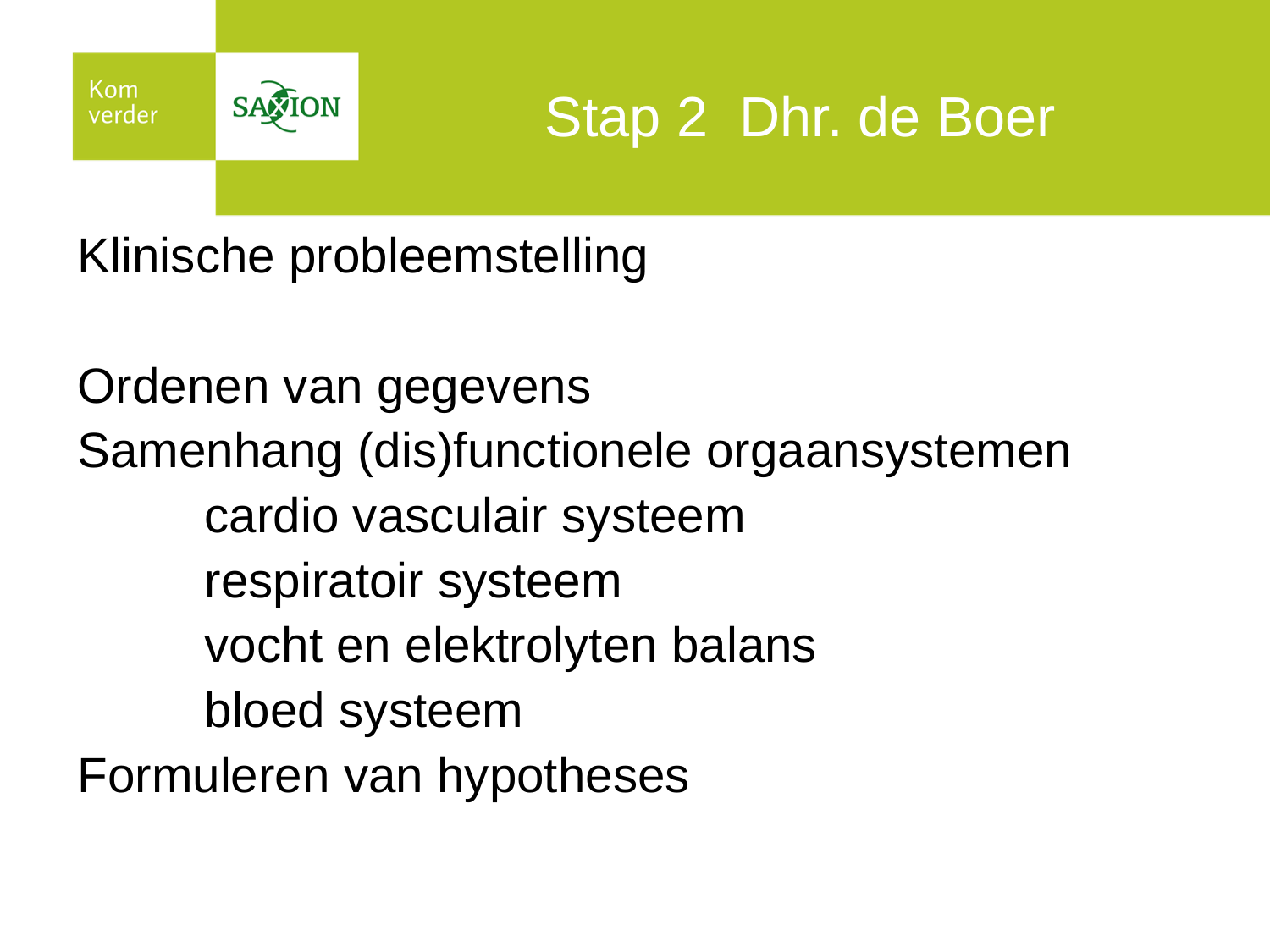

# Stap 2  Dhr. de Boer
Klinische probleemstelling

Ordenen van gegevens
Samenhang (dis)functionele orgaansystemen
	cardio vasculair systeem
	respiratoir systeem
	vocht en elektrolyten balans
	bloed systeem
Formuleren van hypotheses